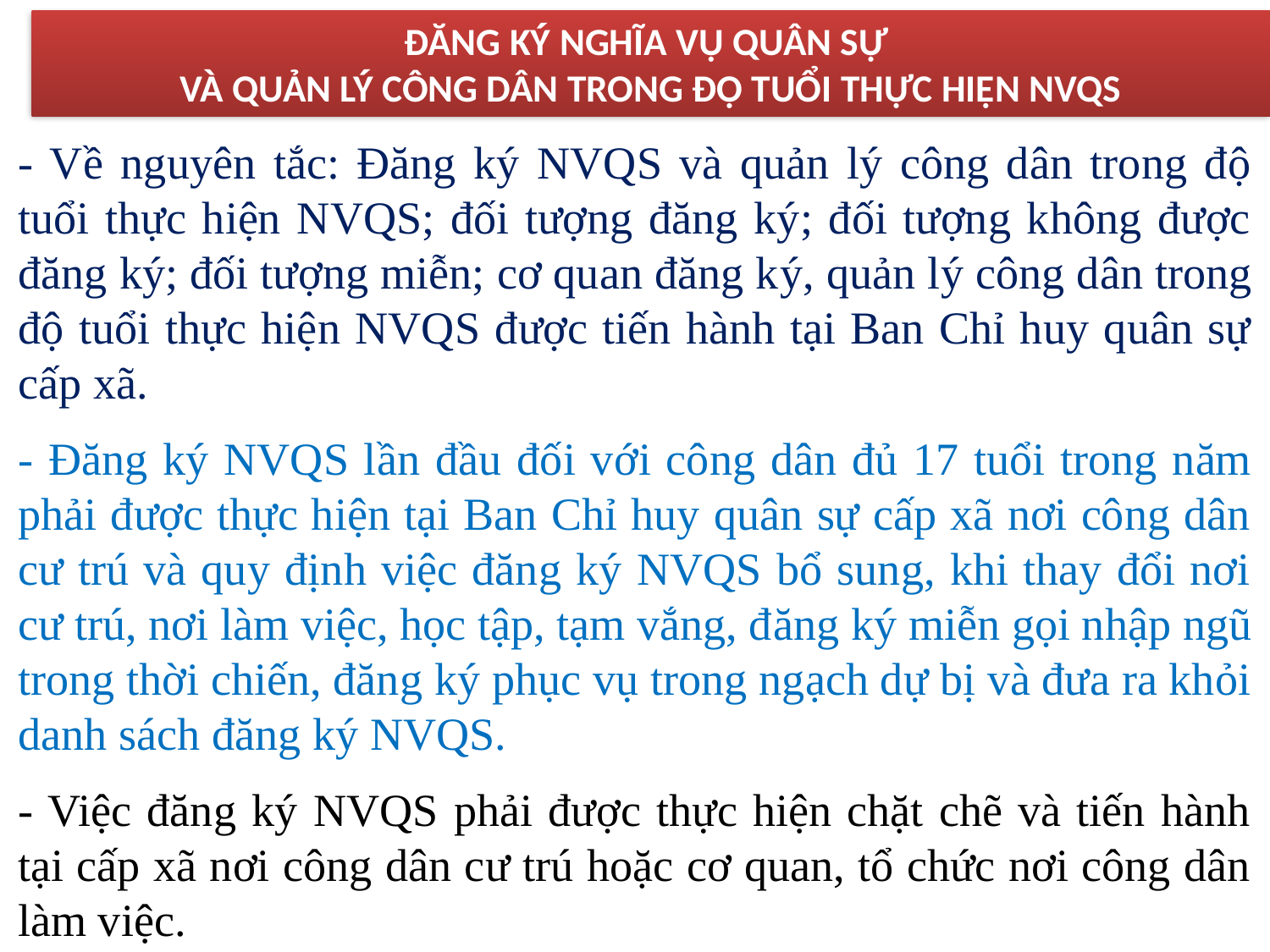

# ĐĂNG KÝ NGHĨA VỤ QUÂN SỰ VÀ QUẢN LÝ CÔNG DÂN TRONG ĐỘ TUỔI THỰC HIỆN NVQS
- Về nguyên tắc: Đăng ký NVQS và quản lý công dân trong độ tuổi thực hiện NVQS; đối tượng đăng ký; đối tượng không được đăng ký; đối tượng miễn; cơ quan đăng ký, quản lý công dân trong độ tuổi thực hiện NVQS được tiến hành tại Ban Chỉ huy quân sự cấp xã.
- Đăng ký NVQS lần đầu đối với công dân đủ 17 tuổi trong năm phải được thực hiện tại Ban Chỉ huy quân sự cấp xã nơi công dân cư trú và quy định việc đăng ký NVQS bổ sung, khi thay đổi nơi cư trú, nơi làm việc, học tập, tạm vắng, đăng ký miễn gọi nhập ngũ trong thời chiến, đăng ký phục vụ trong ngạch dự bị và đưa ra khỏi danh sách đăng ký NVQS.
- Việc đăng ký NVQS phải được thực hiện chặt chẽ và tiến hành tại cấp xã nơi công dân cư trú hoặc cơ quan, tổ chức nơi công dân làm việc.